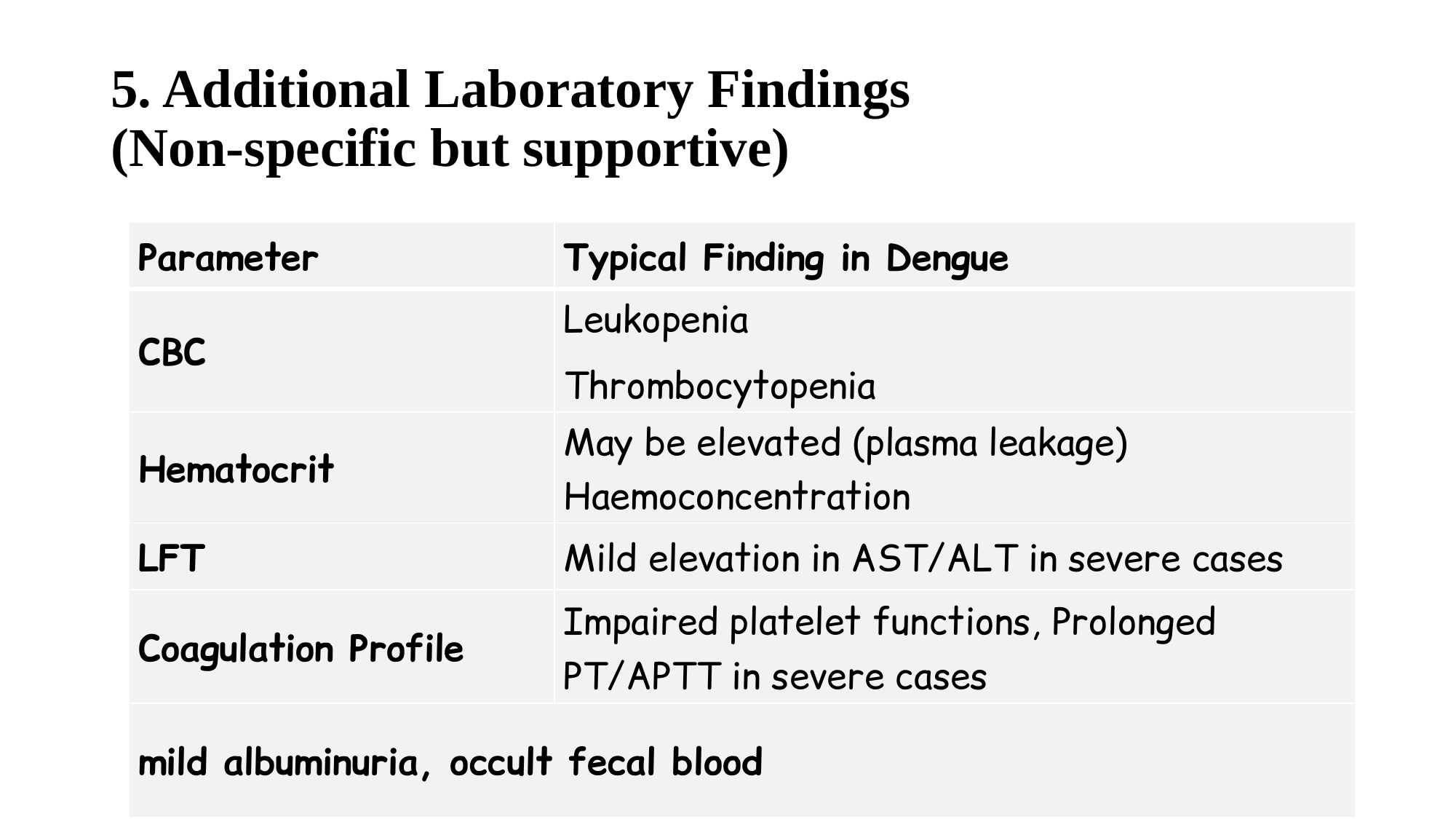

# 5. Additional Laboratory Findings (Non-specific but supportive)
| Parameter | Typical Finding in Dengue |
| --- | --- |
| CBC | Leukopenia Thrombocytopenia |
| Hematocrit | May be elevated (plasma leakage) Haemoconcentration |
| LFT | Mild elevation in AST/ALT in severe cases |
| Coagulation Profile | Impaired platelet functions, Prolonged PT/APTT in severe cases |
| mild albuminuria, occult fecal blood |  |